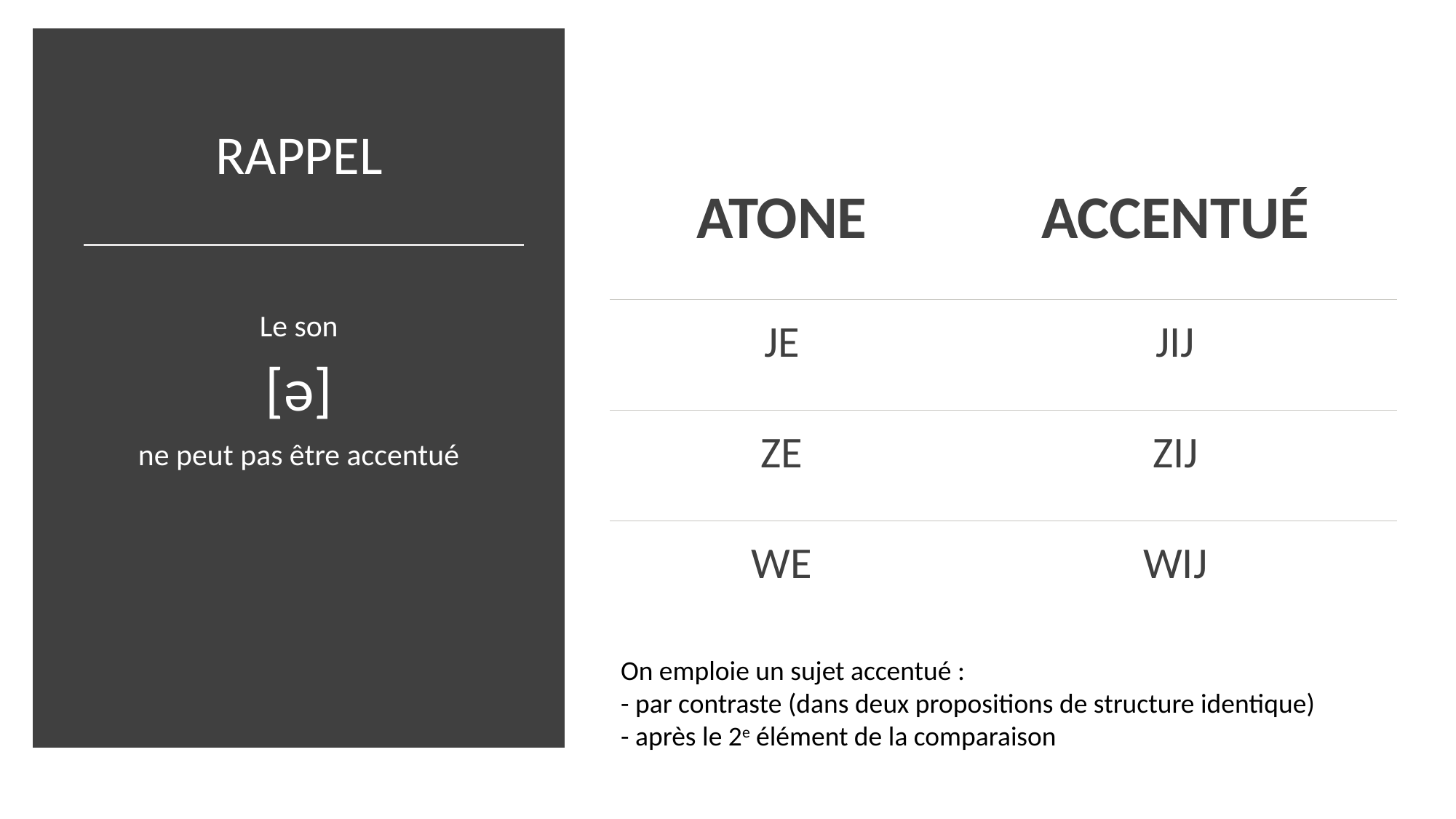

# RAPPEL
| ATONE | ACCENTUÉ |
| --- | --- |
| JE | JIJ |
| ZE | ZIJ |
| WE | WIJ |

Le son
[ə]
ne peut pas être accentué

On emploie un sujet accentué :
- par contraste (dans deux propositions de structure identique)
- après le 2e élément de la comparaison